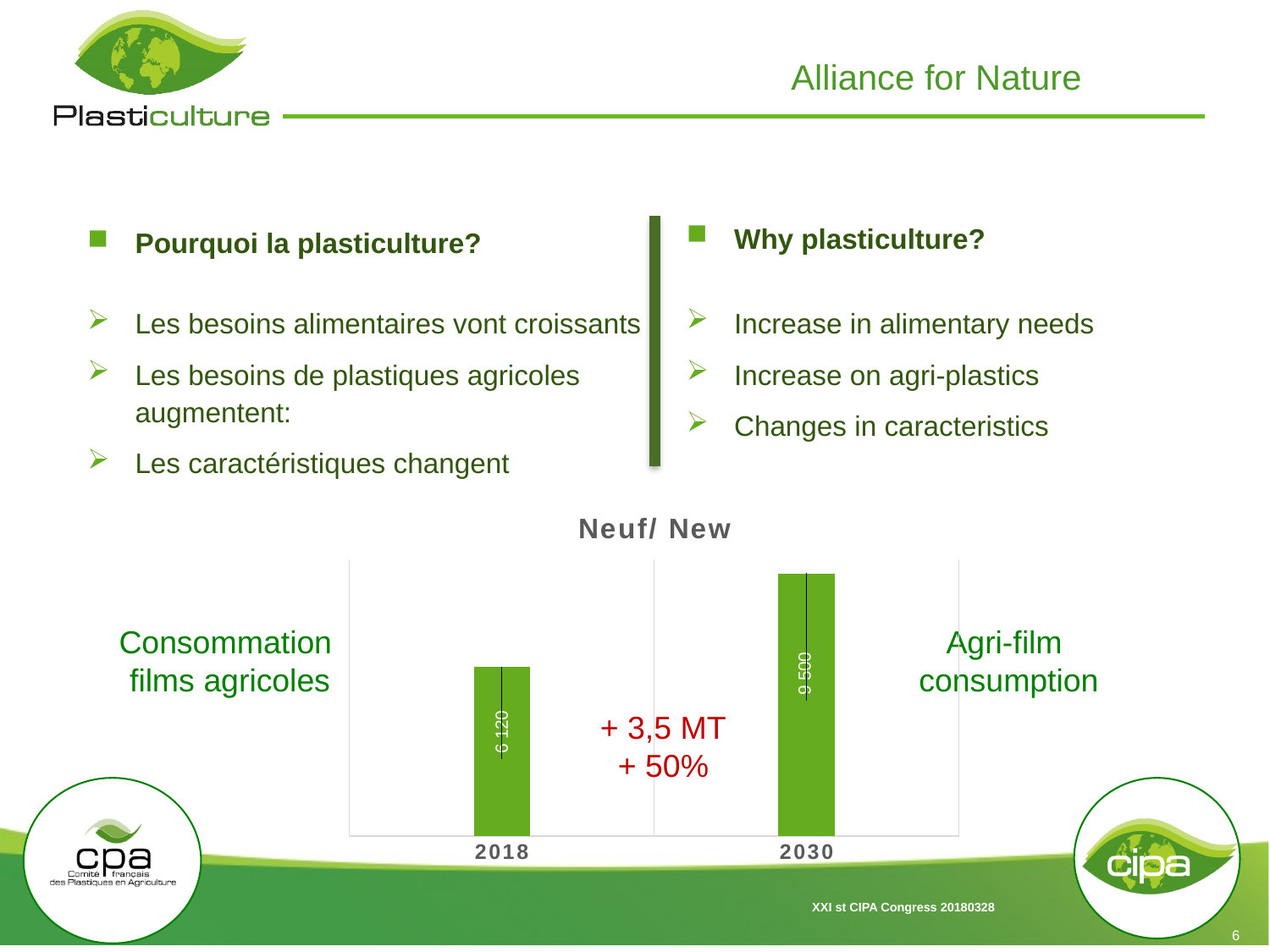

Why plasticulture?

Increase in alimentary needs
Increase on agri-plastics
Changes in caracteristics

Pourquoi la plasticulture?

Les besoins alimentaires vont croissants
Les besoins de plastiques agricoles augmentent:
Les caractéristiques changent

### Chart:

| Category | Neuf/ New |
|---|---|
| 2018 | 6120.0 |
| 2030 | 9500.0 |
Consommation
films agricoles
Agri-film
consumption
+ 3,5 MT
+ 50%